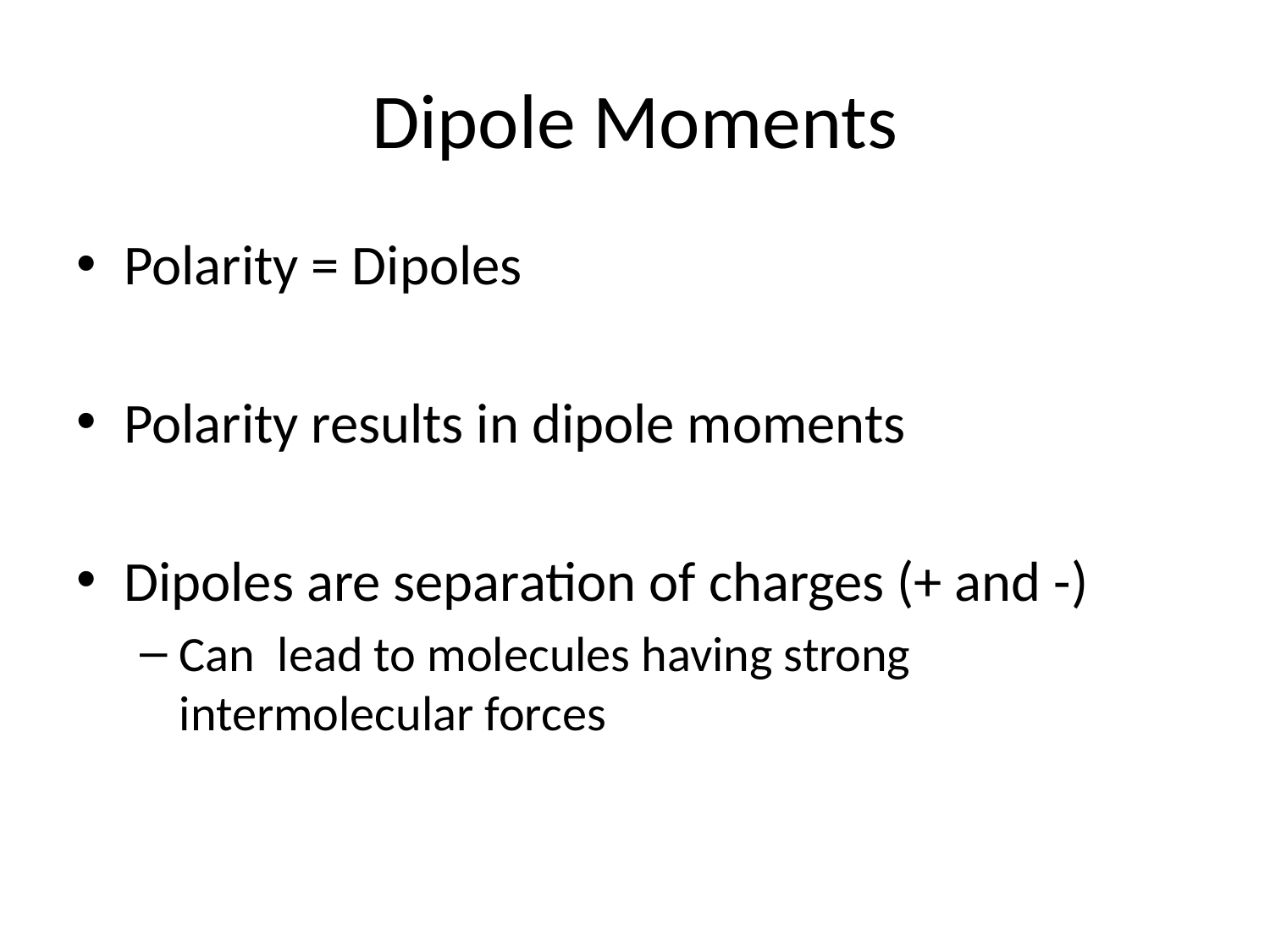

# Dipole Moments
Polarity = Dipoles

Polarity results in dipole moments

Dipoles are separation of charges (+ and -)
Can  lead to molecules having strong intermolecular forces